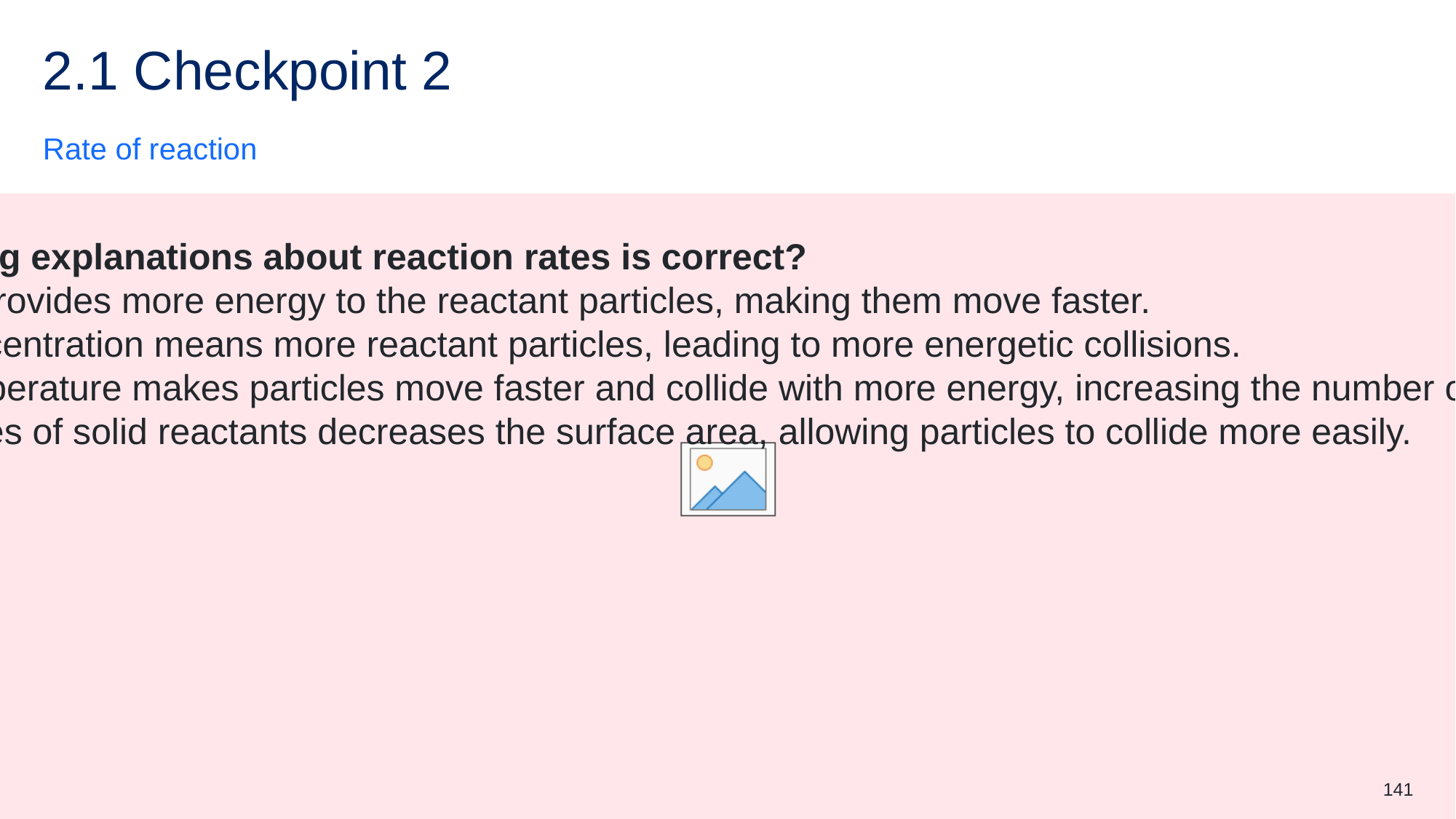

# 2.1 Checkpoint 2
Rate of reaction

Which of the following explanations about reaction rates is correct?
Adding a catalyst provides more energy to the reactant particles, making them move faster.
Increasing the concentration means more reactant particles, leading to more energetic collisions.
Increasing the temperature makes particles move faster and collide with more energy, increasing the number of successful collisions.
Using smaller pieces of solid reactants decreases the surface area, allowing particles to collide more easily.

141